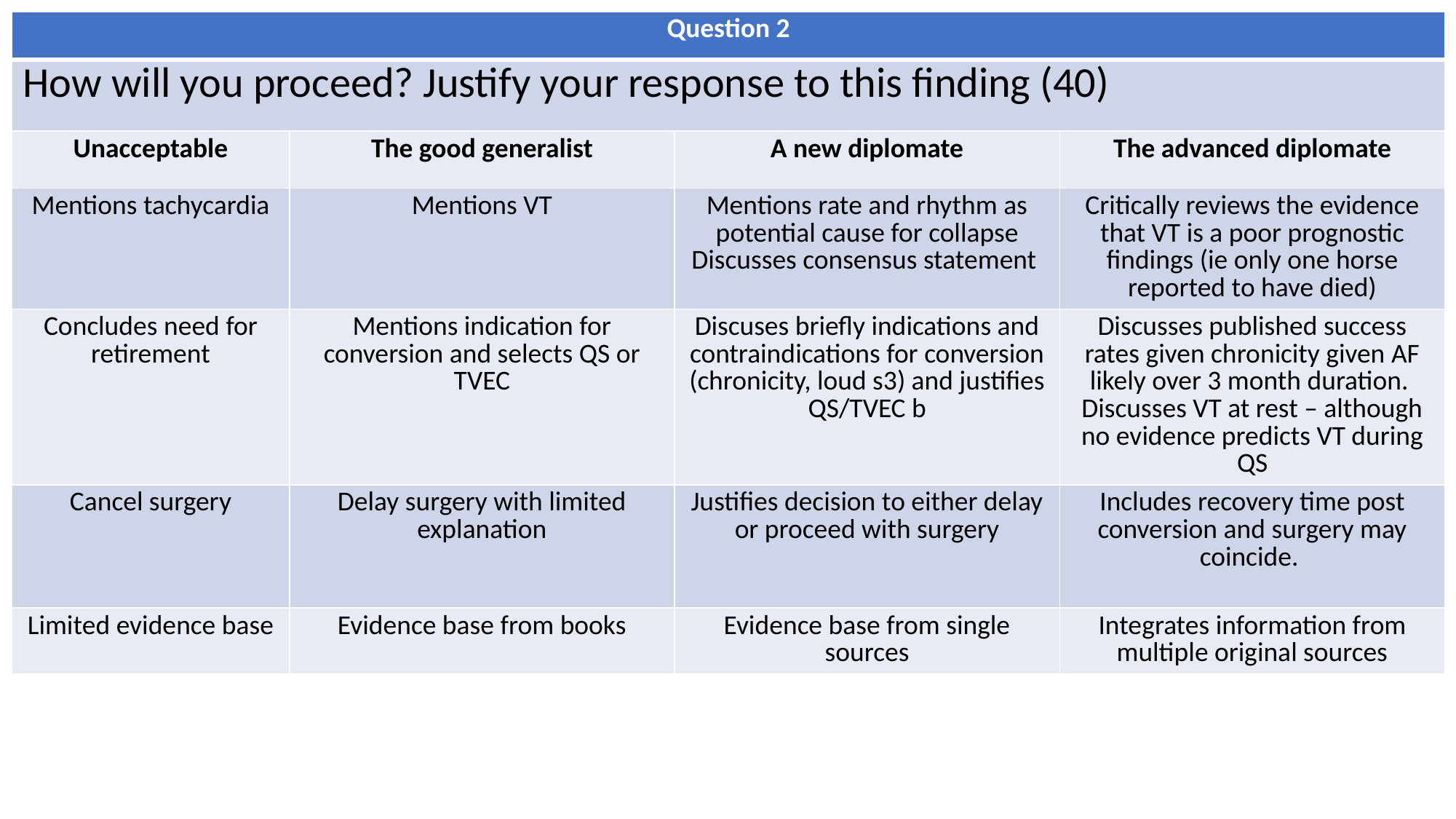

| Question 2 |  |  |  |
| --- | --- | --- | --- |
| How will you proceed? Justify your response to this finding (40) |  |  |  |
| Unacceptable | The good generalist | A new diplomate | The advanced diplomate |
| Mentions tachycardia | Mentions VT | Mentions rate and rhythm as potential cause for collapse Discusses consensus statement | Critically reviews the evidence that VT is a poor prognostic findings (ie only one horse reported to have died) |
| Concludes need for retirement | Mentions indication for conversion and selects QS or TVEC | Discuses briefly indications and contraindications for conversion (chronicity, loud s3) and justifies QS/TVEC b | Discusses published success rates given chronicity given AF likely over 3 month duration. Discusses VT at rest – although no evidence predicts VT during QS |
| Cancel surgery | Delay surgery with limited explanation | Justifies decision to either delay or proceed with surgery | Includes recovery time post conversion and surgery may coincide. |
| Limited evidence base | Evidence base from books | Evidence base from single sources | Integrates information from multiple original sources |
#